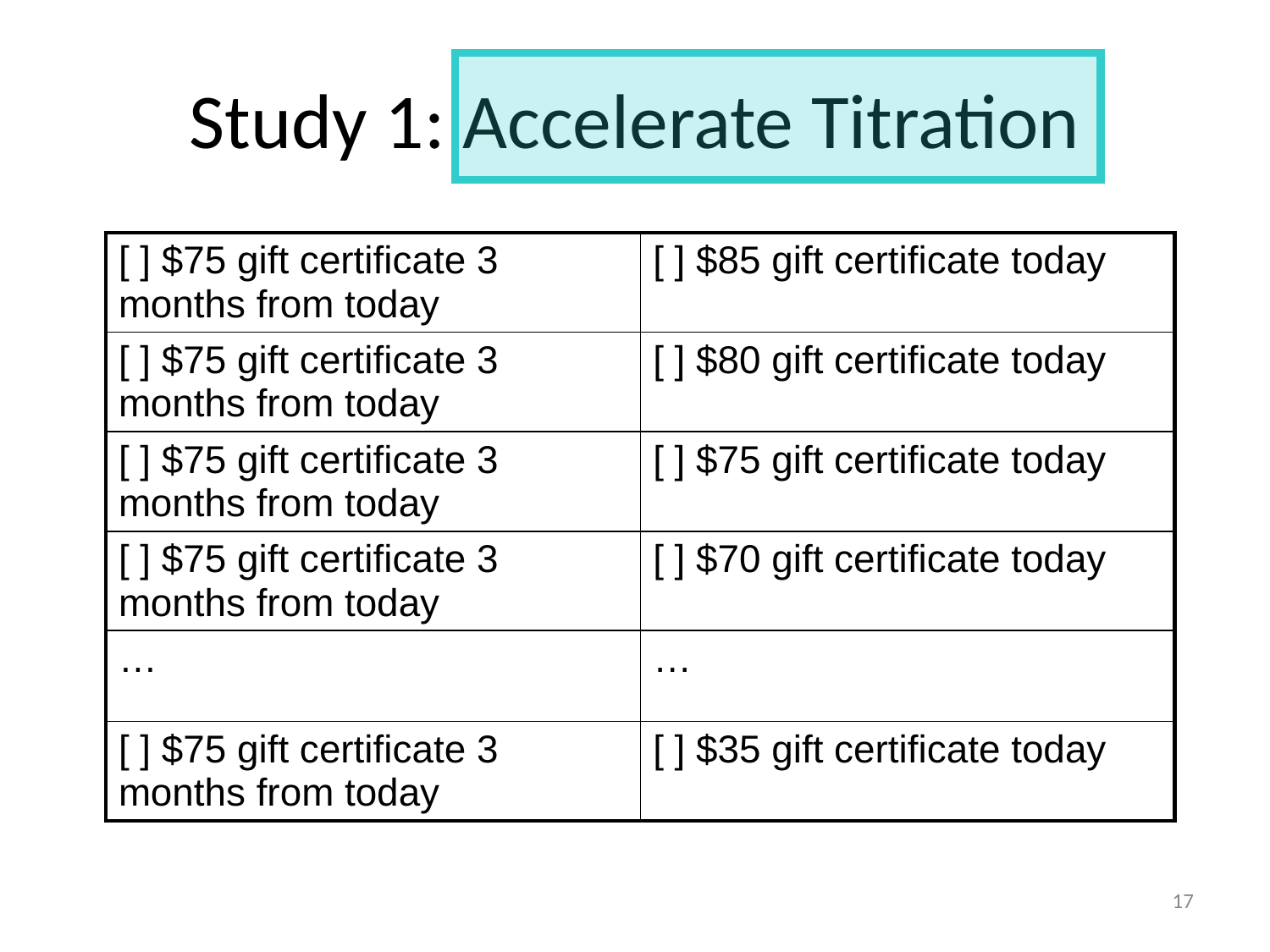

# Study 1: Accelerate Titration

| [ ] $75 gift certificate 3 months from today | [ ] $85 gift certificate today |
| --- | --- |
| [ ] $75 gift certificate 3 months from today | [ ] $80 gift certificate today |
| [ ] $75 gift certificate 3 months from today | [ ] $75 gift certificate today |
| [ ] $75 gift certificate 3 months from today | [ ] $70 gift certificate today |
| … | … |
| [ ] $75 gift certificate 3 months from today | [ ] $35 gift certificate today |
17